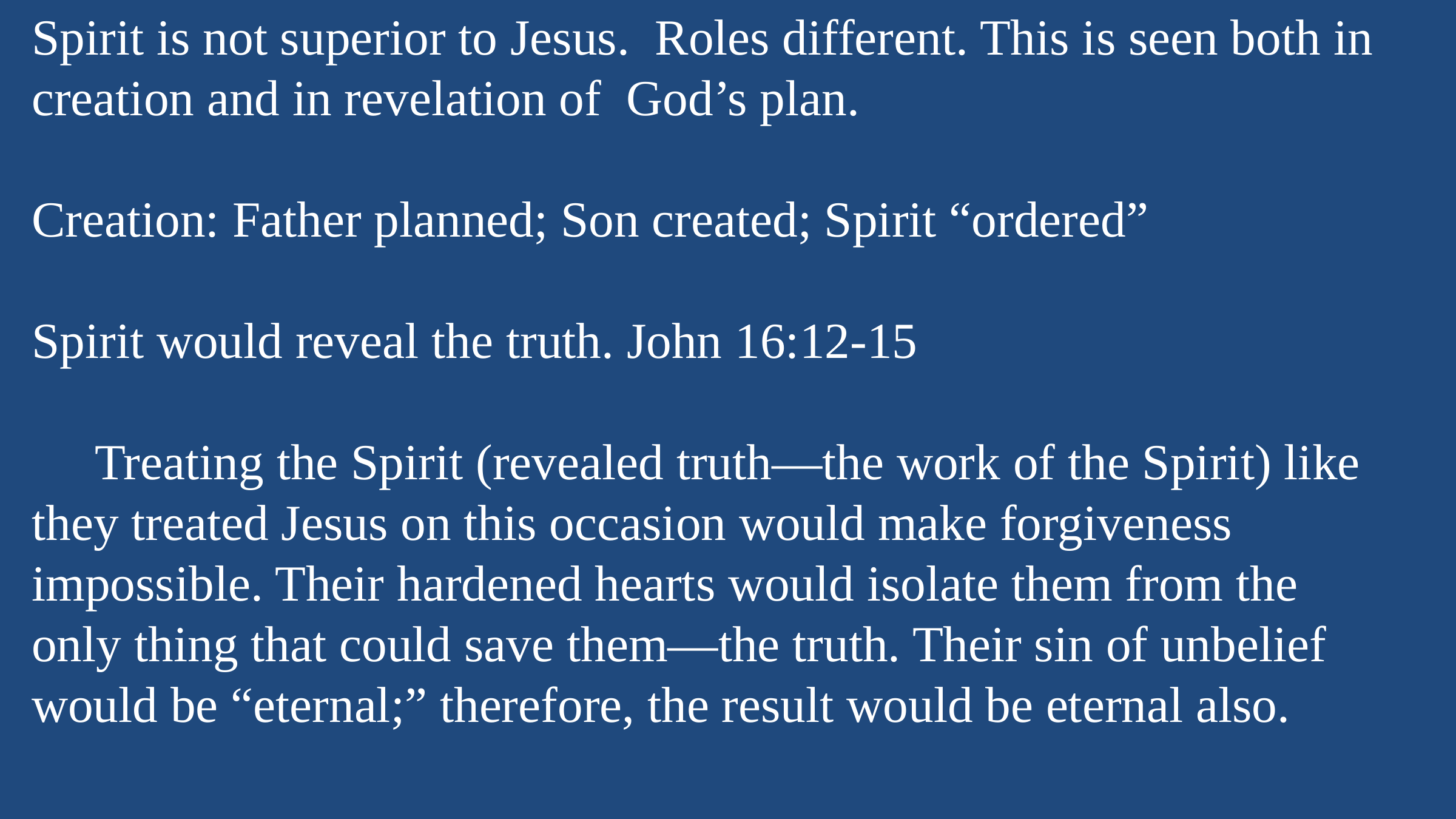

Spirit is not superior to Jesus.  Roles different. This is seen both in creation and in revelation of  God’s plan.

Creation: Father planned; Son created; Spirit “ordered”

Spirit would reveal the truth. John 16:12-15

     Treating the Spirit (revealed truth—the work of the Spirit) like they treated Jesus on this occasion would make forgiveness impossible. Their hardened hearts would isolate them from the only thing that could save them—the truth. Their sin of unbelief would be “eternal;” therefore, the result would be eternal also.